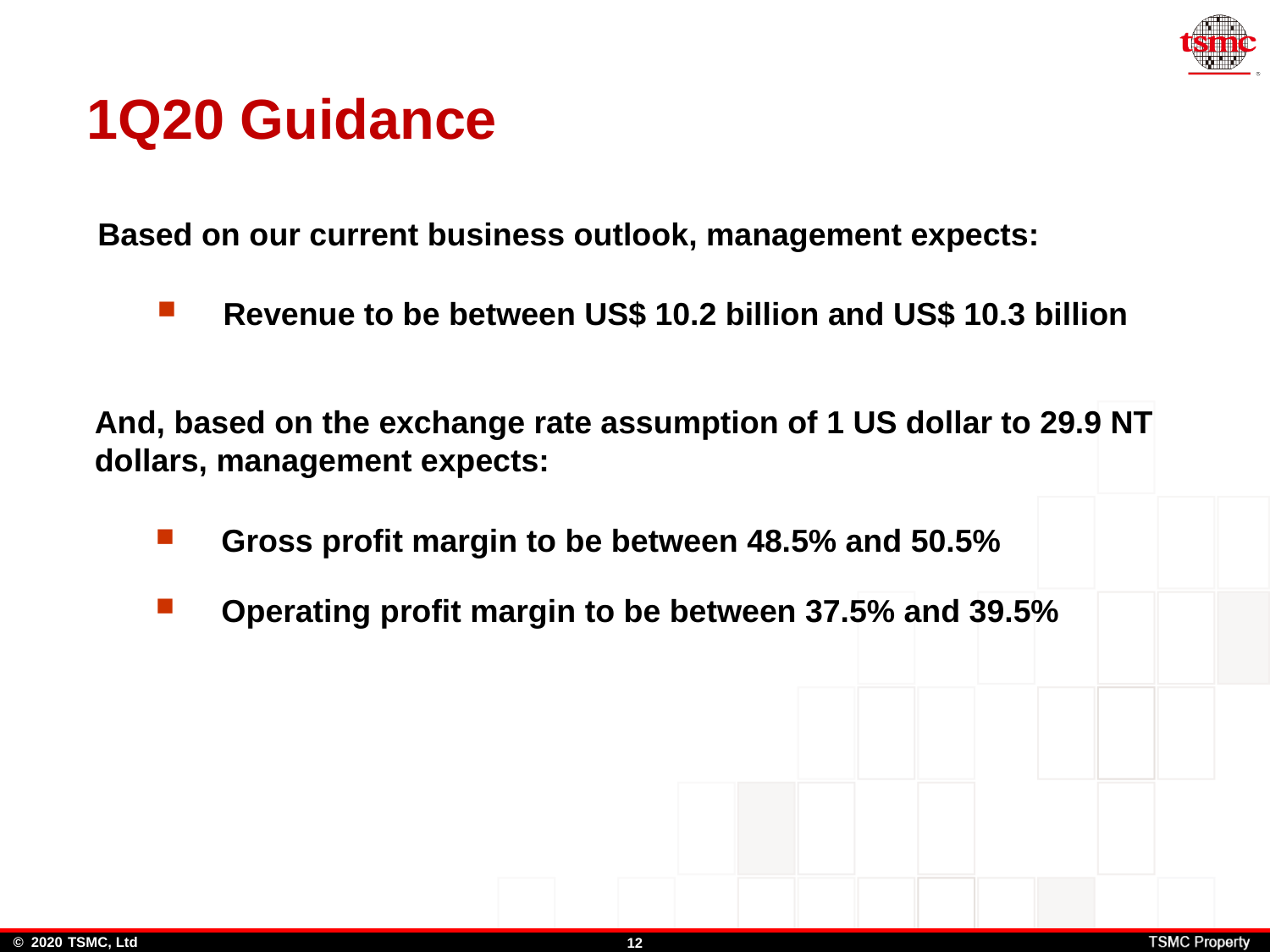

# 1Q20 Guidance
Based on our current business outlook, management expects:
Revenue to be between US$ 10.2 billion and US$ 10.3 billion
And, based on the exchange rate assumption of 1 US dollar to 29.9 NT dollars, management expects:
Gross profit margin to be between 48.5% and 50.5%
Operating profit margin to be between 37.5% and 39.5%